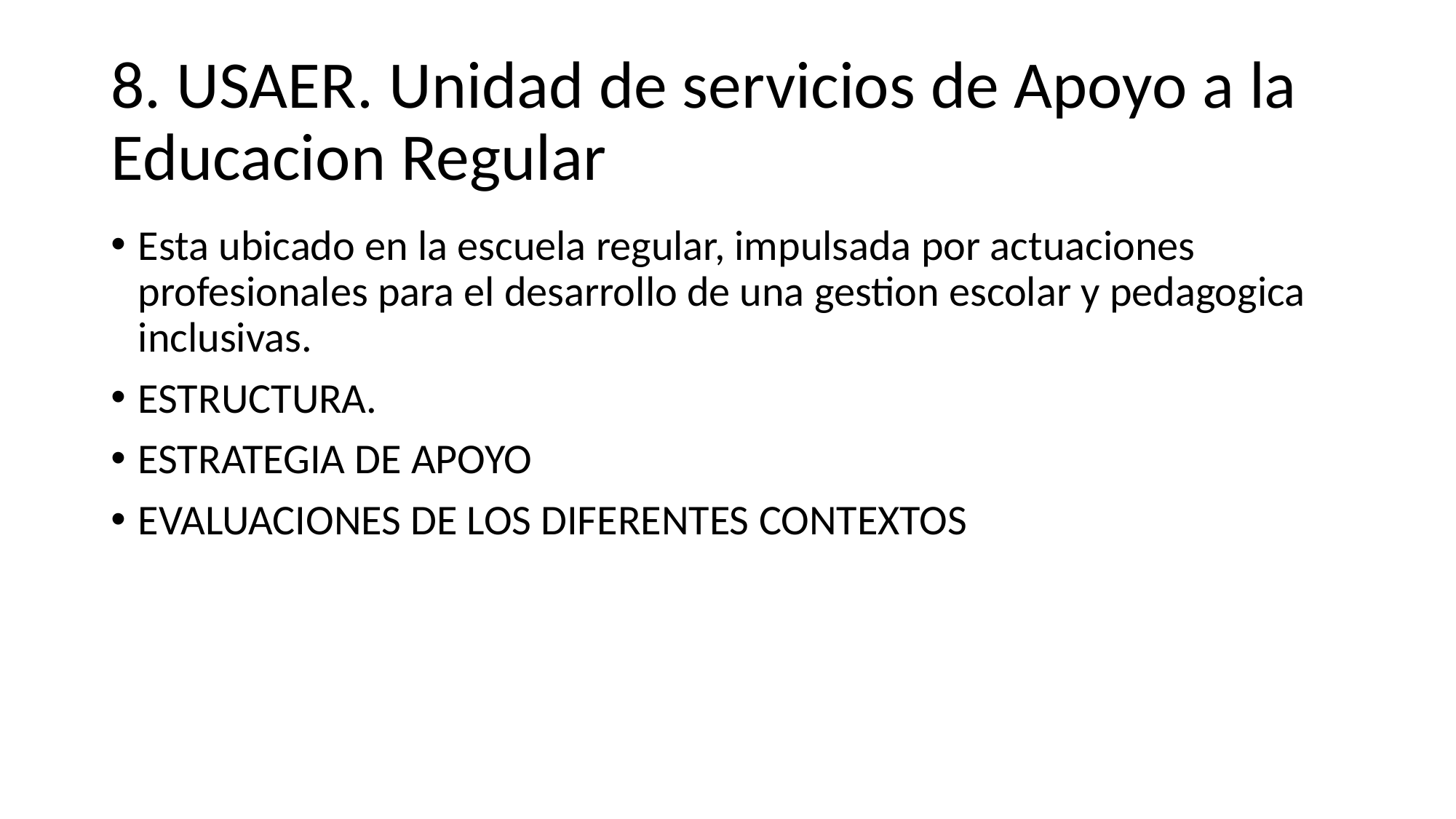

# 8. USAER. Unidad de servicios de Apoyo a la Educacion Regular
Esta ubicado en la escuela regular, impulsada por actuaciones profesionales para el desarrollo de una gestion escolar y pedagogica inclusivas.
ESTRUCTURA.
ESTRATEGIA DE APOYO
EVALUACIONES DE LOS DIFERENTES CONTEXTOS